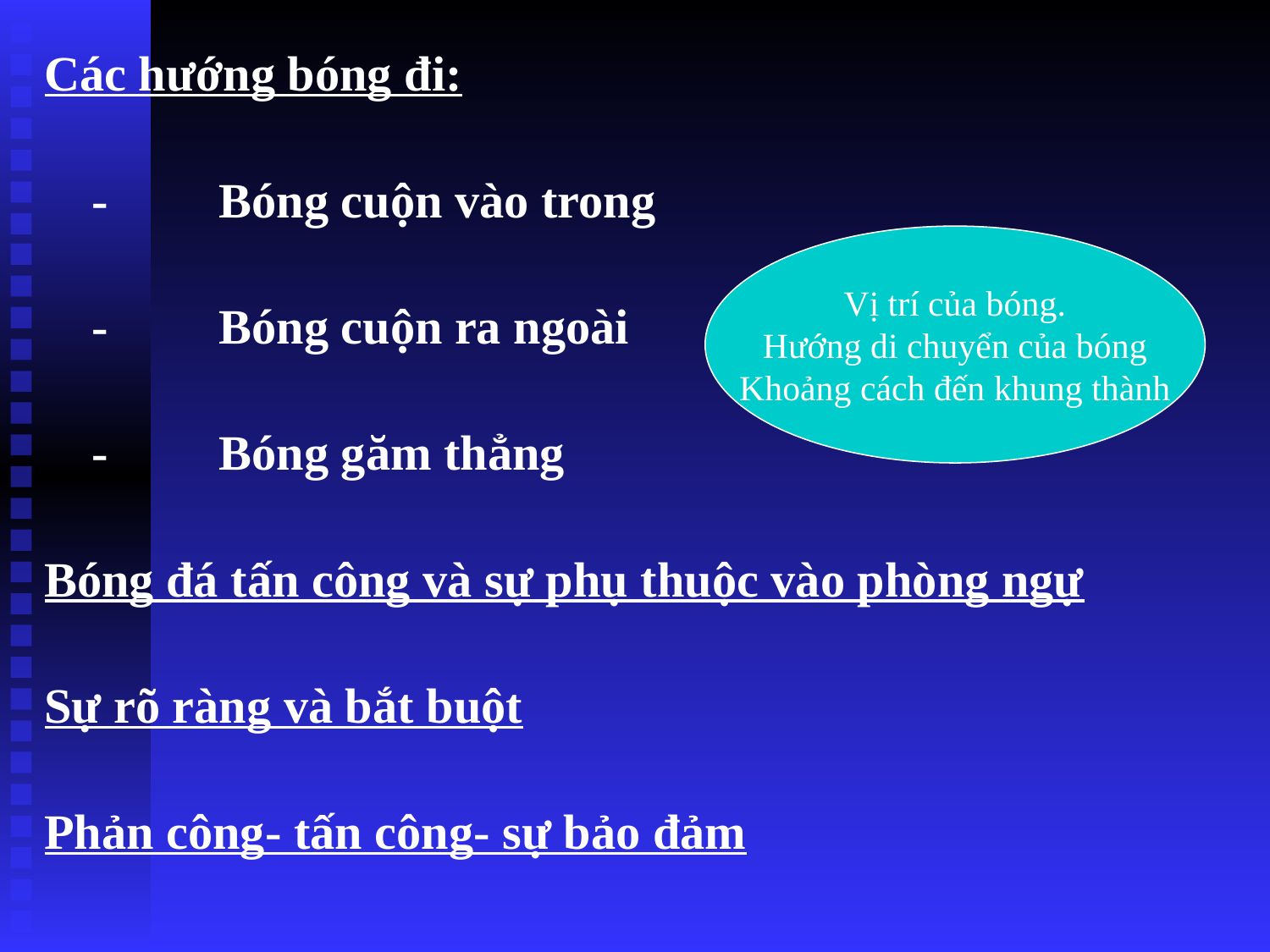

Các hướng bóng đi:

	-	Bóng cuộn vào trong

	-	Bóng cuộn ra ngoài

	-	Bóng găm thẳng

Bóng đá tấn công và sự phụ thuộc vào phòng ngự

Sự rõ ràng và bắt buột

Phản công- tấn công- sự bảo đảm
Vị trí của bóng.
Hướng di chuyển của bóng
Khoảng cách đến khung thành